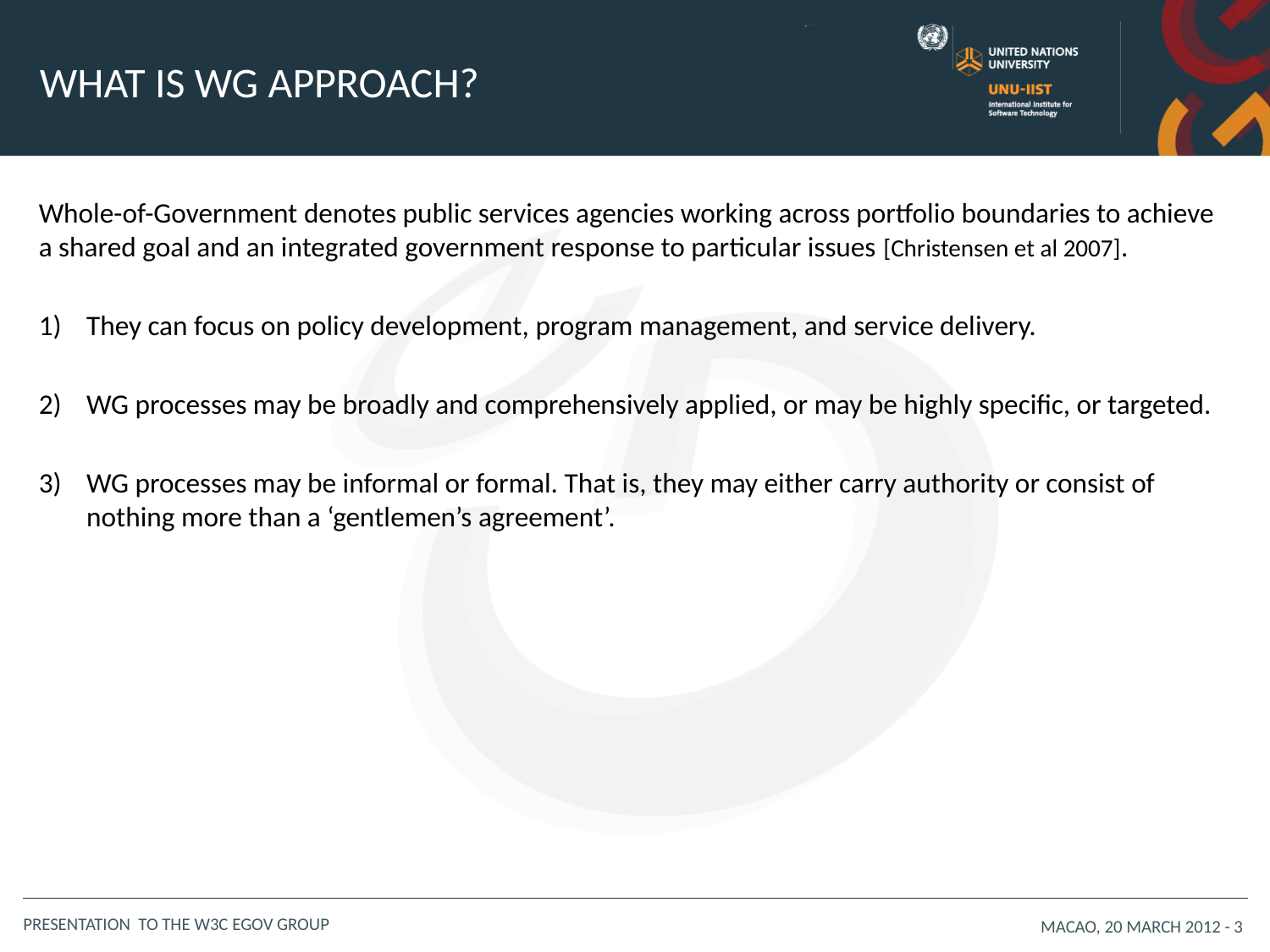

# What is WG approach?
Whole-of-Government denotes public services agencies working across portfolio boundaries to achieve a shared goal and an integrated government response to particular issues [Christensen et al 2007].

They can focus on policy development, program management, and service delivery.

WG processes may be broadly and comprehensively applied, or may be highly specific, or targeted.

WG processes may be informal or formal. That is, they may either carry authority or consist of nothing more than a ‘gentlemen’s agreement’.